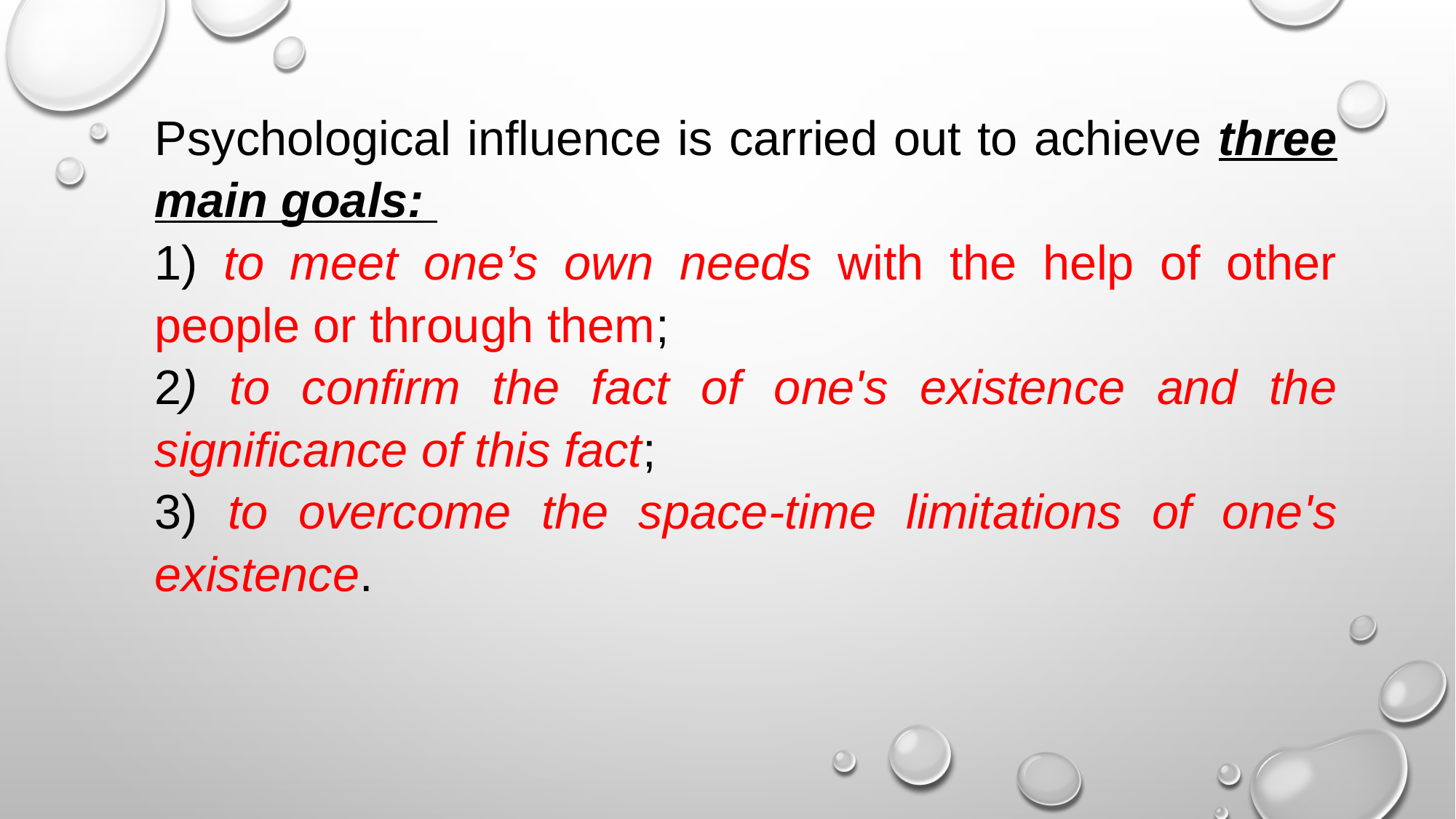

Psychological influence is carried out to achieve three main goals:
1) to meet one’s own needs with the help of other people or through them;
2) to confirm the fact of one's existence and the significance of this fact;
3) to overcome the space-time limitations of one's existence.